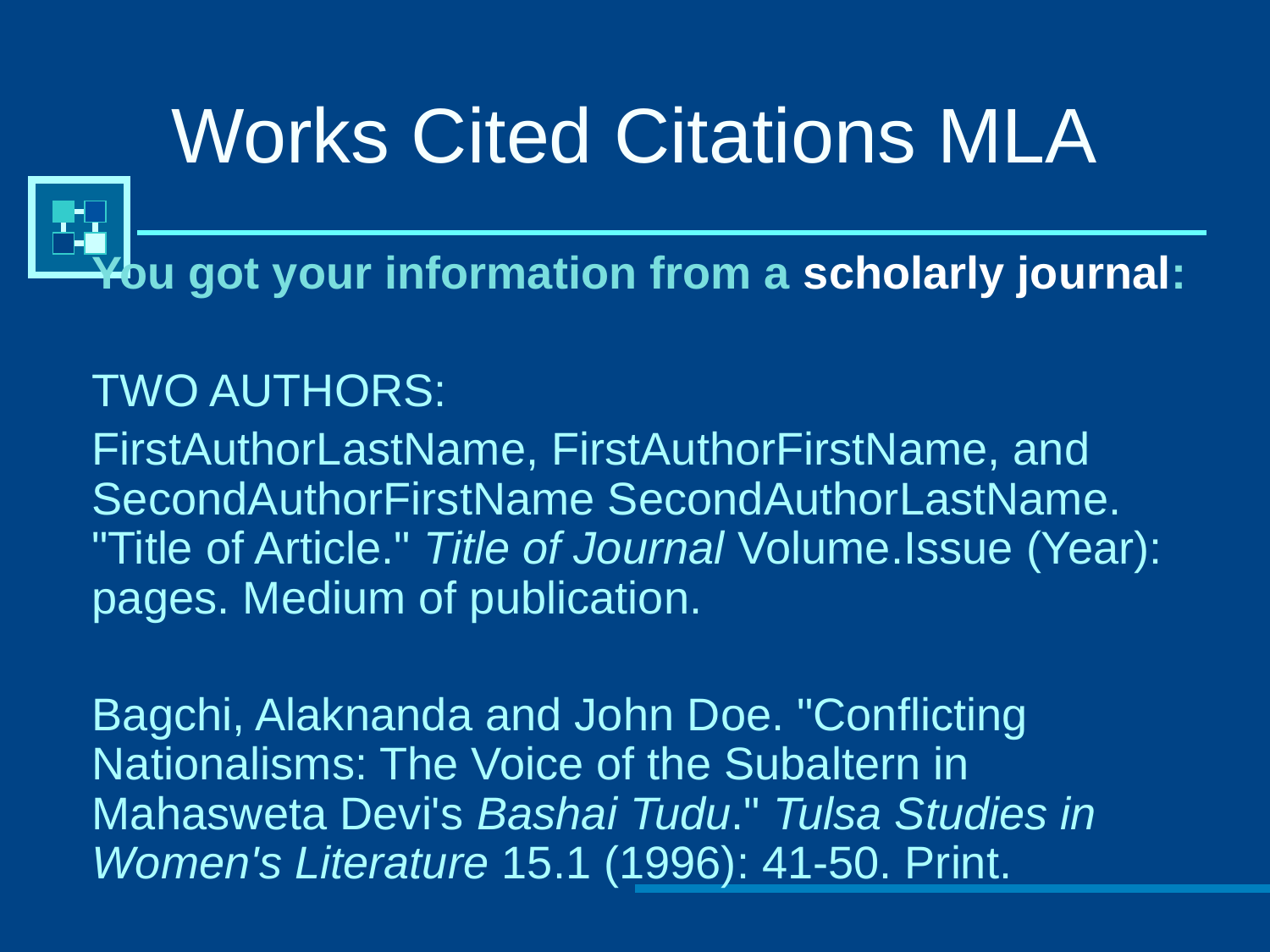

# Works Cited Citations MLA
You got your information from a scholarly journal:

TWO AUTHORS:
FirstAuthorLastName, FirstAuthorFirstName, and SecondAuthorFirstName SecondAuthorLastName. "Title of Article." Title of Journal Volume.Issue (Year): pages. Medium of publication.

Bagchi, Alaknanda and John Doe. "Conflicting Nationalisms: The Voice of the Subaltern in Mahasweta Devi's Bashai Tudu." Tulsa Studies in Women's Literature 15.1 (1996): 41-50. Print.